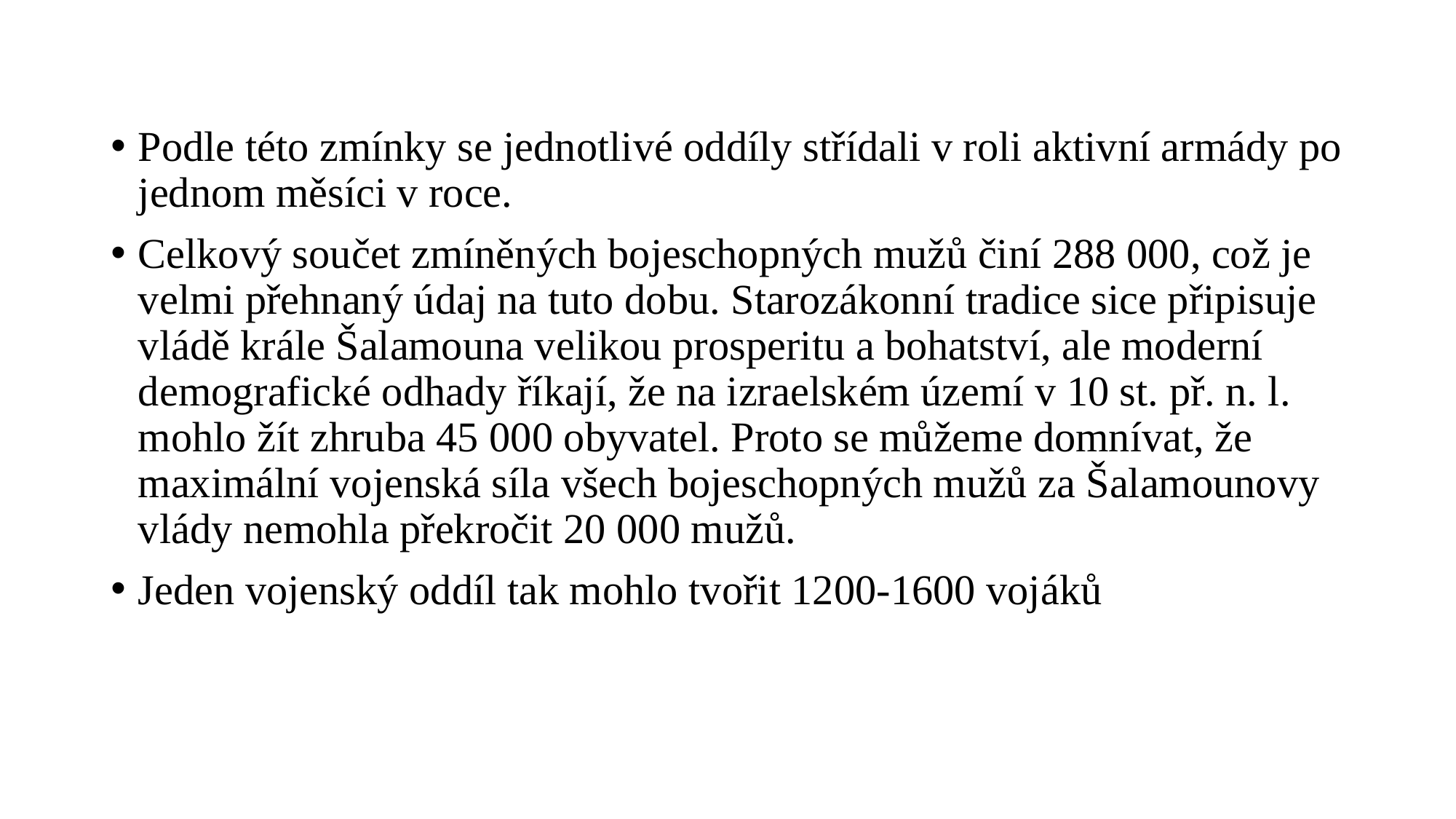

Podle této zmínky se jednotlivé oddíly střídali v roli aktivní armády po jednom měsíci v roce.
Celkový součet zmíněných bojeschopných mužů činí 288 000, což je velmi přehnaný údaj na tuto dobu. Starozákonní tradice sice připisuje vládě krále Šalamouna velikou prosperitu a bohatství, ale moderní demografické odhady říkají, že na izraelském území v 10 st. př. n. l. mohlo žít zhruba 45 000 obyvatel. Proto se můžeme domnívat, že maximální vojenská síla všech bojeschopných mužů za Šalamounovy vlády nemohla překročit 20 000 mužů.
Jeden vojenský oddíl tak mohlo tvořit 1200-1600 vojáků